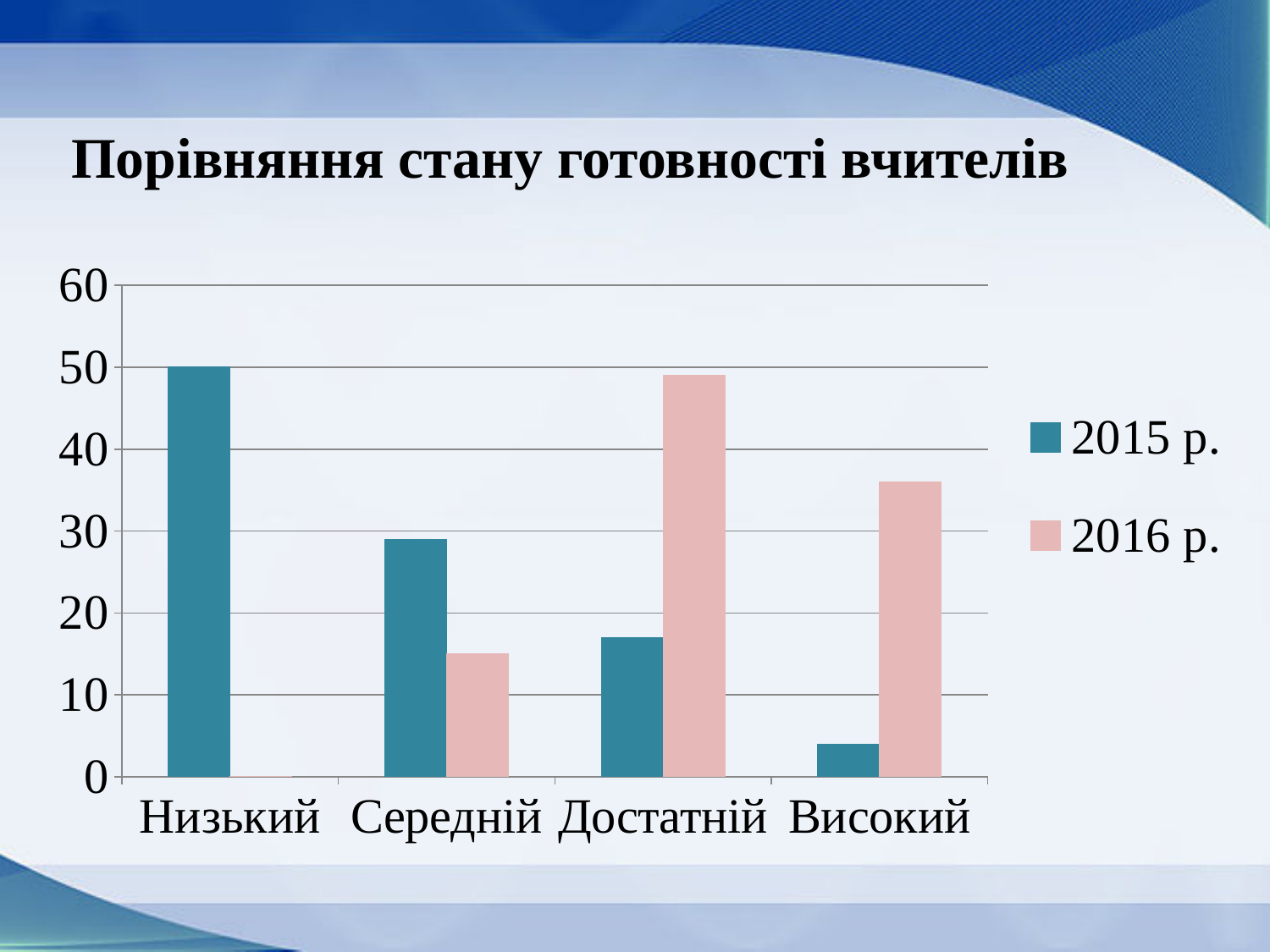

# Порівняння стану готовності вчителів

### Chart

| Category | 2015 р. | 2016 р. |
|---|---|---|
| Низький | 50.0 | 0.0 |
| Середній | 29.0 | 15.0 |
| Достатній | 17.0 | 49.0 |
| Високий | 4.0 | 36.0 |